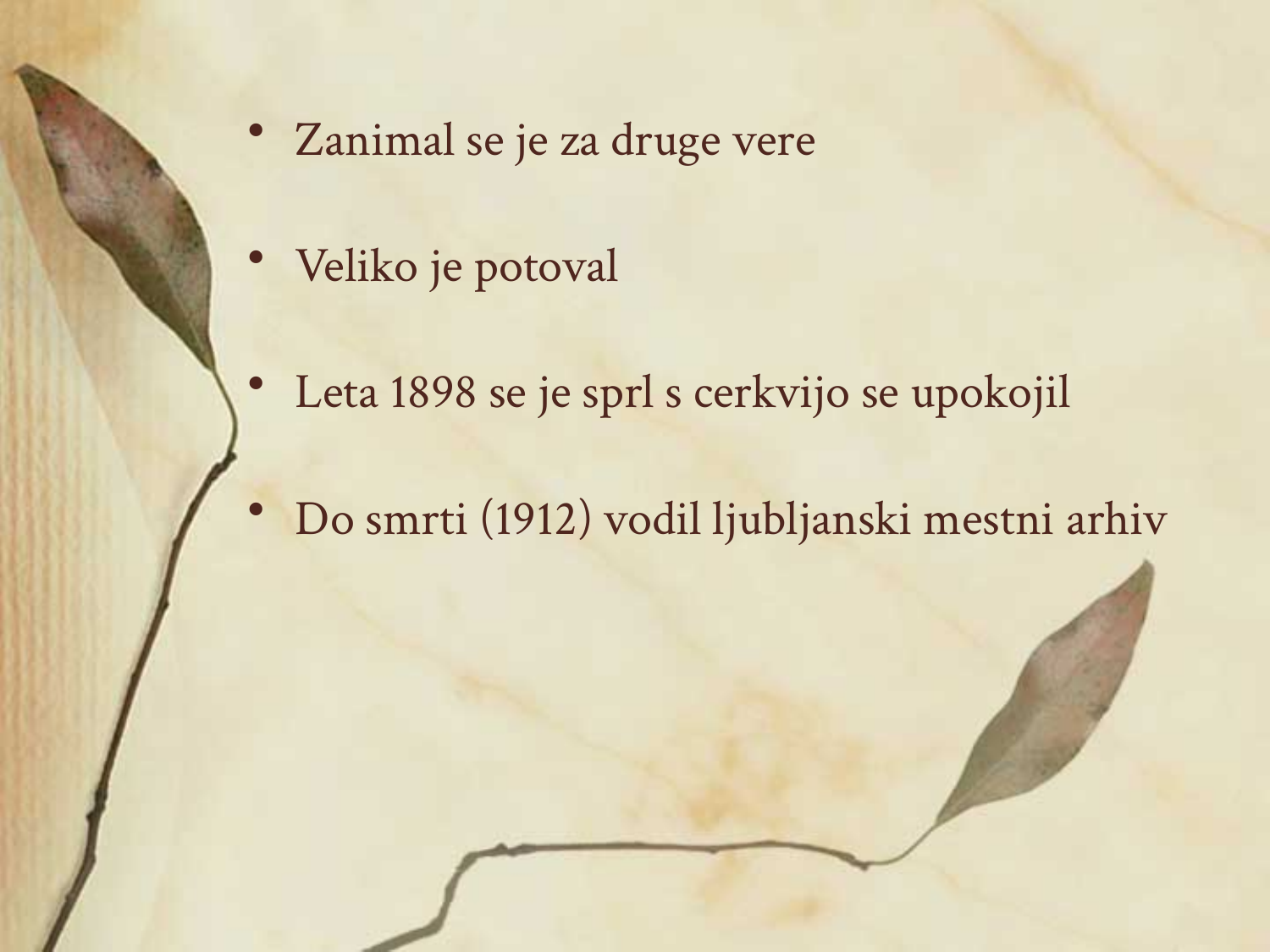

Zanimal se je za druge vere

Veliko je potoval

Leta 1898 se je sprl s cerkvijo se upokojil

Do smrti (1912) vodil ljubljanski mestni arhiv